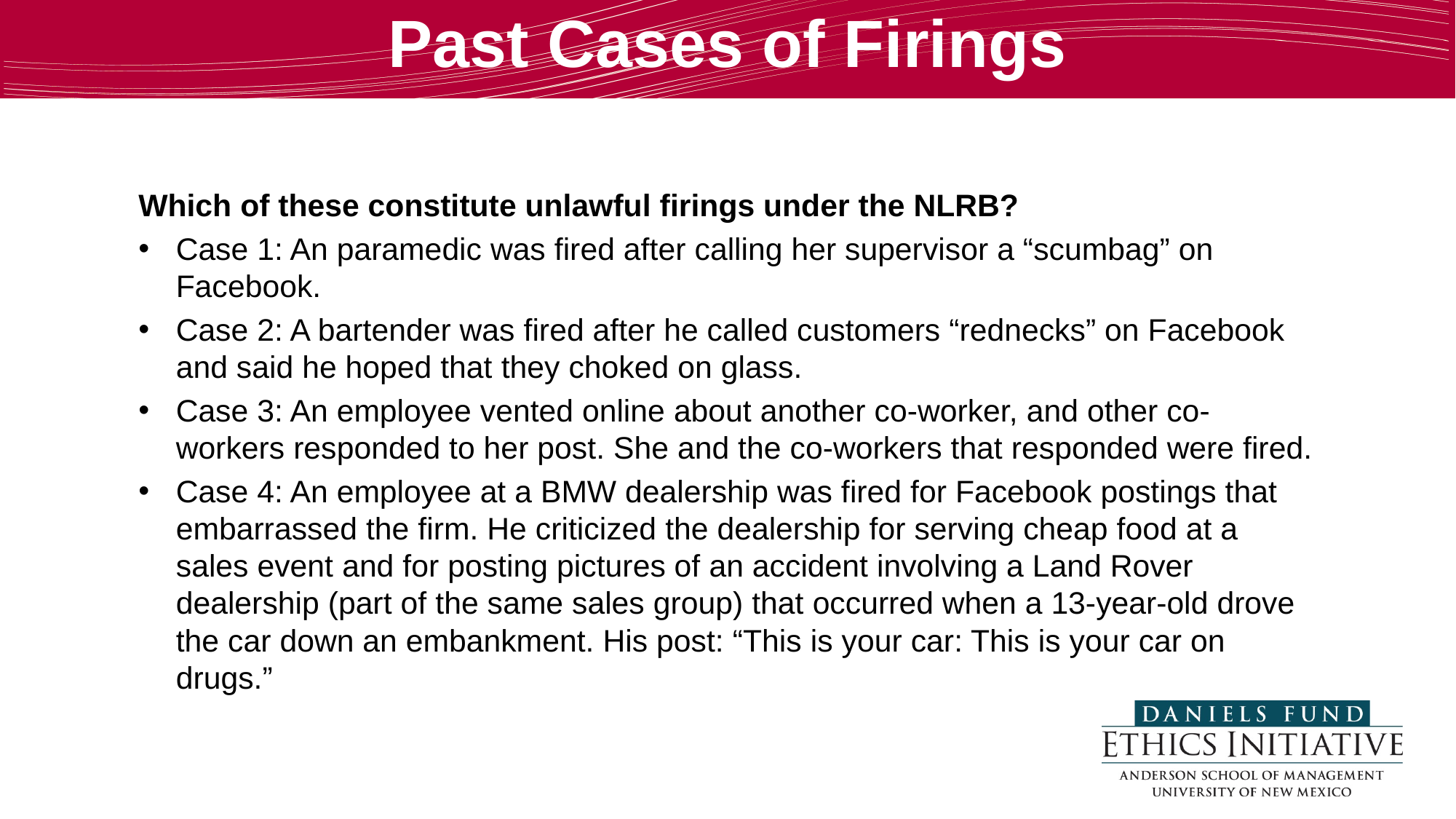

# Past Cases of Firings
Which of these constitute unlawful firings under the NLRB?
Case 1: An paramedic was fired after calling her supervisor a “scumbag” on Facebook.
Case 2: A bartender was fired after he called customers “rednecks” on Facebook and said he hoped that they choked on glass.
Case 3: An employee vented online about another co-worker, and other co-workers responded to her post. She and the co-workers that responded were fired.
Case 4: An employee at a BMW dealership was fired for Facebook postings that embarrassed the firm. He criticized the dealership for serving cheap food at a sales event and for posting pictures of an accident involving a Land Rover dealership (part of the same sales group) that occurred when a 13-year-old drove the car down an embankment. His post: “This is your car: This is your car on drugs.”